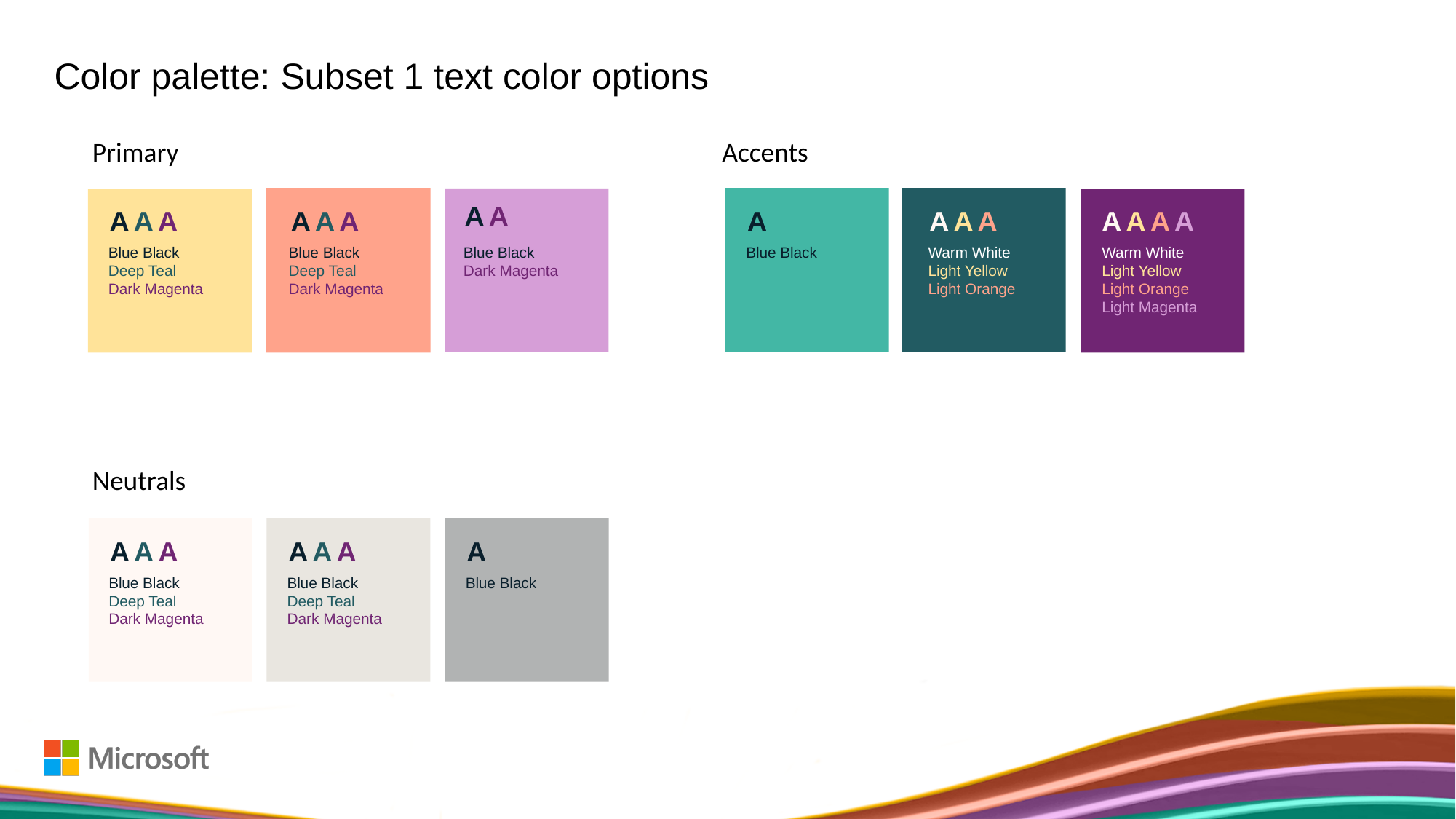

Color palette: Subset 1 text color options
Provide 2-3 scenario palettes, showing what a good subset palette might be for simpler design
Primary
Accents

AA
AAA
AAA
A
AAA
AAAA
Blue Black
Deep Teal
Dark Magenta
Blue Black
Deep Teal
Dark Magenta
Blue Black
Dark Magenta
Blue Black
Warm White
Light Yellow
Light Orange

Warm White
Light Yellow
Light Orange
Light Magenta

Neutrals

AAA
AAA
A
Blue Black
Deep Teal
Dark Magenta
Blue Black
Deep Teal
Dark Magenta
Blue Black